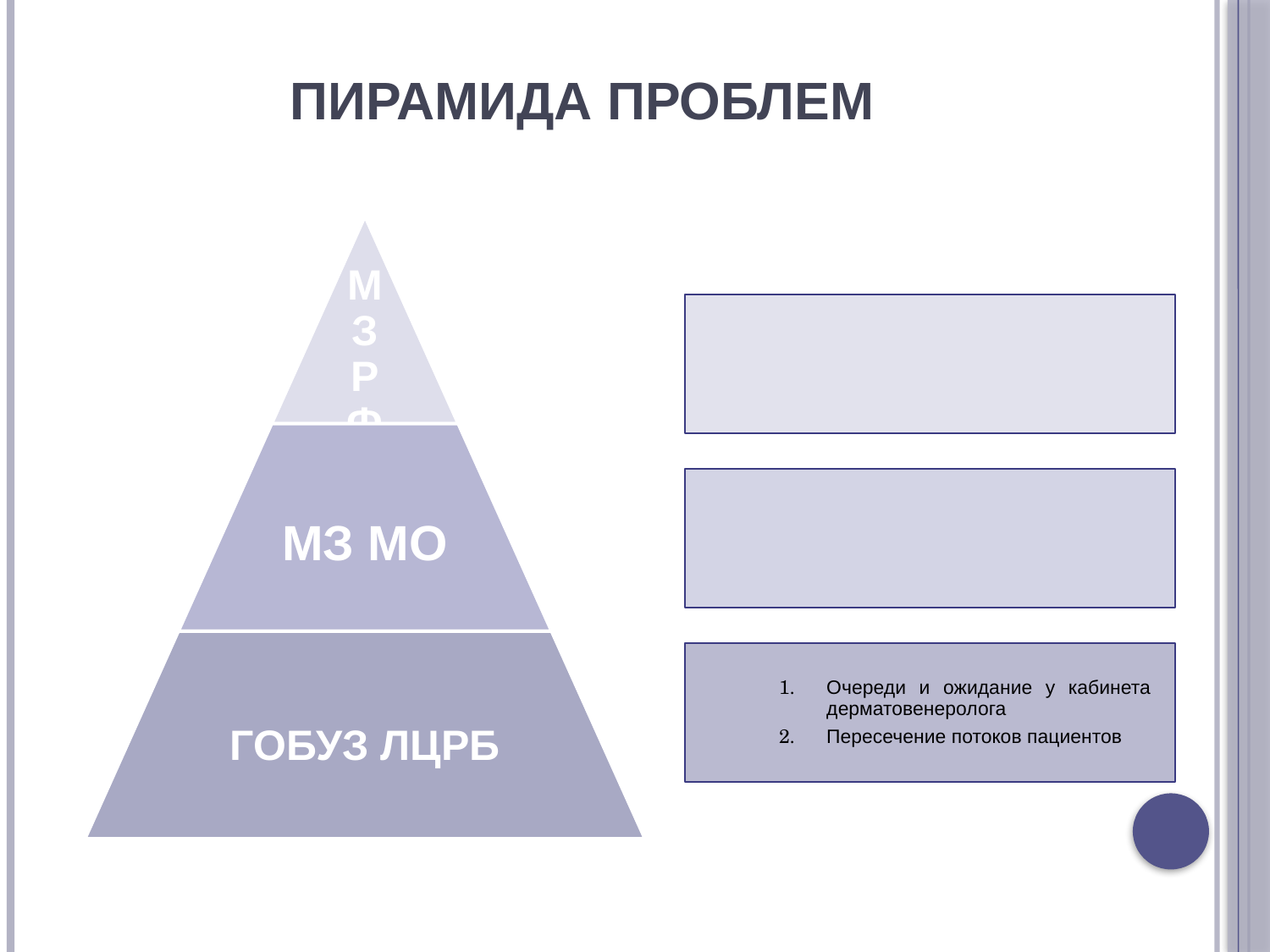

# Пирамида проблем
МЗ РФ
МЗ МО
ГОБУЗ ЛЦРБ

Очереди и ожидание у кабинета дерматовенеролога
Пересечение потоков пациентов